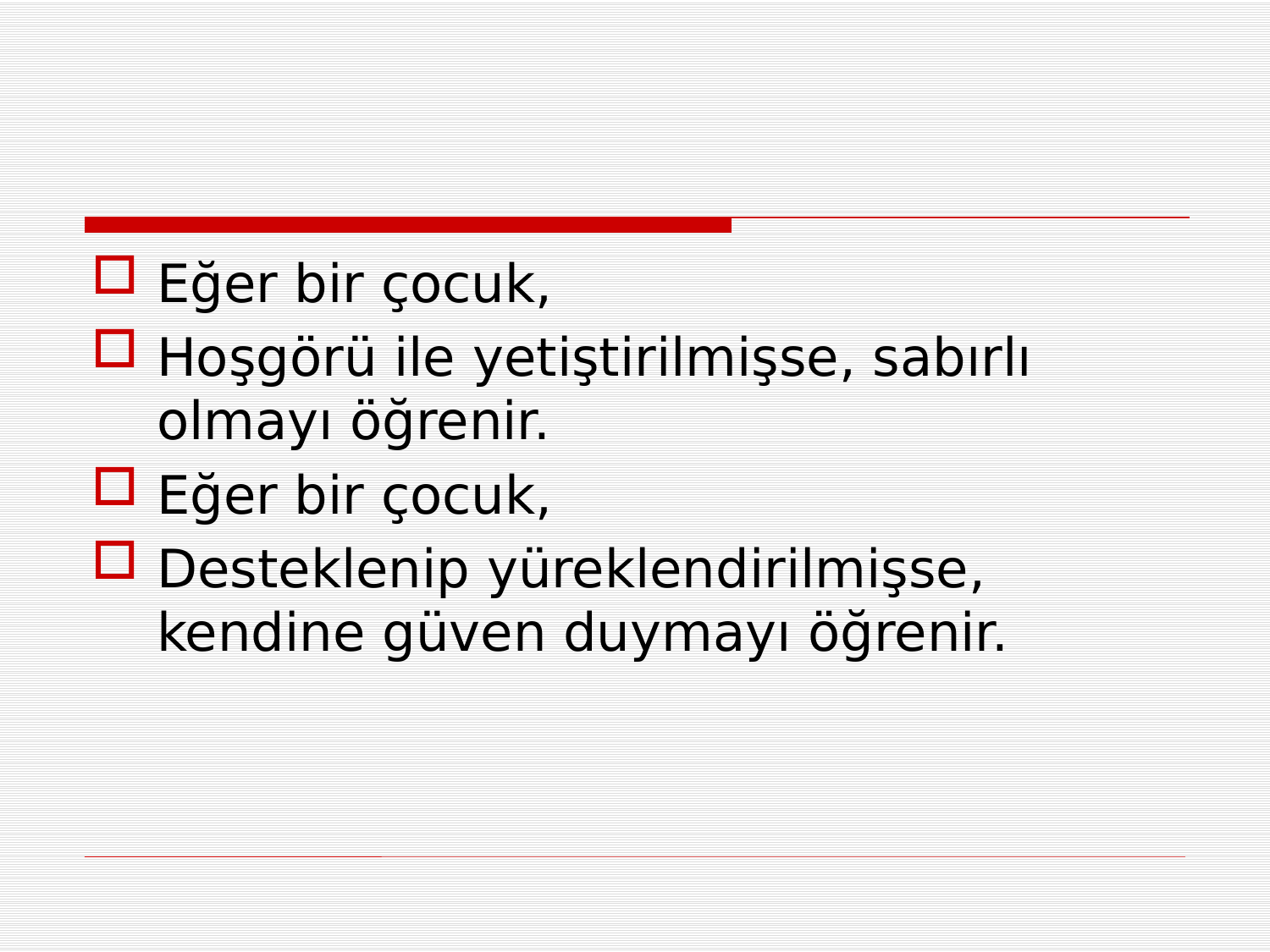

#
Eğer bir çocuk,
Hoşgörü ile yetiştirilmişse, sabırlı olmayı öğrenir.
Eğer bir çocuk,
Desteklenip yüreklendirilmişse, kendine güven duymayı öğrenir.